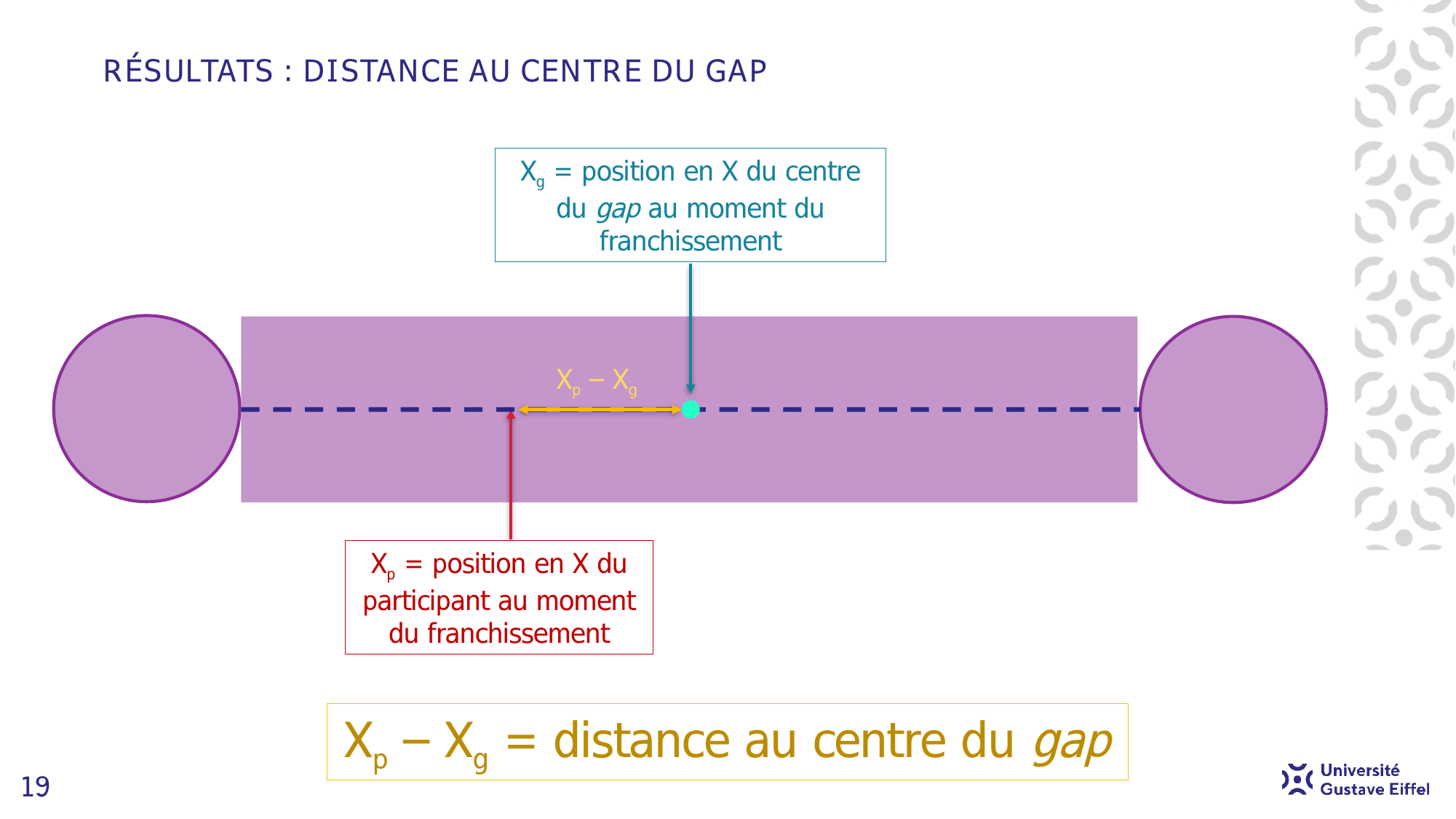

# RÉSULTATS : DISTANCE AU CENTRE DU GAP
Xg = position en X du centre du gap au moment du franchissement

Xp – Xg

Xp = position en X du participant au moment du franchissement
Xp – Xg = distance au centre du gap